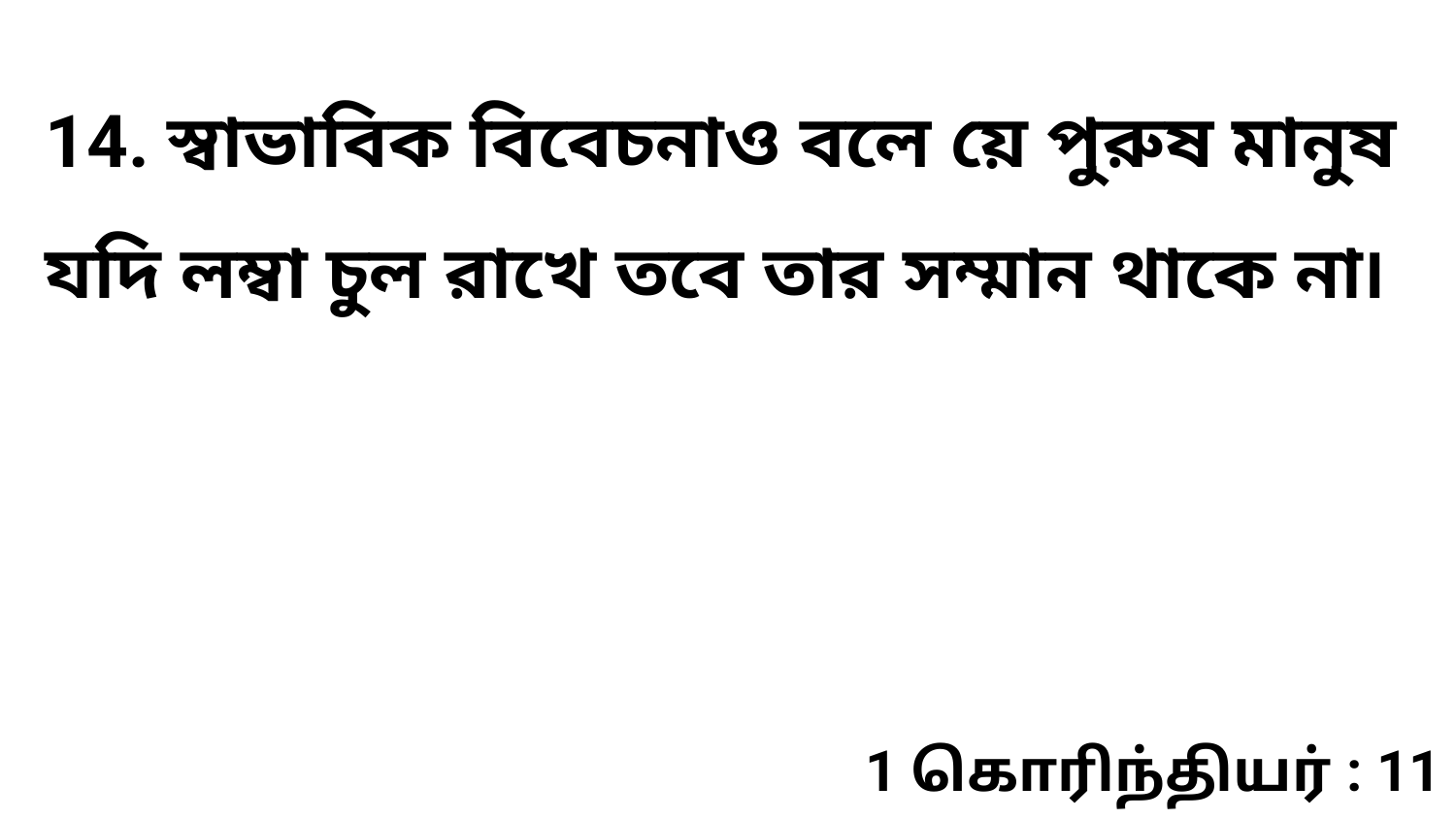

14. স্বাভাবিক বিবেচনাও বলে য়ে পুরুষ মানুষ যদি লম্বা চুল রাখে তবে তার সম্মান থাকে না৷
1 கொரிந்தியர் : 11